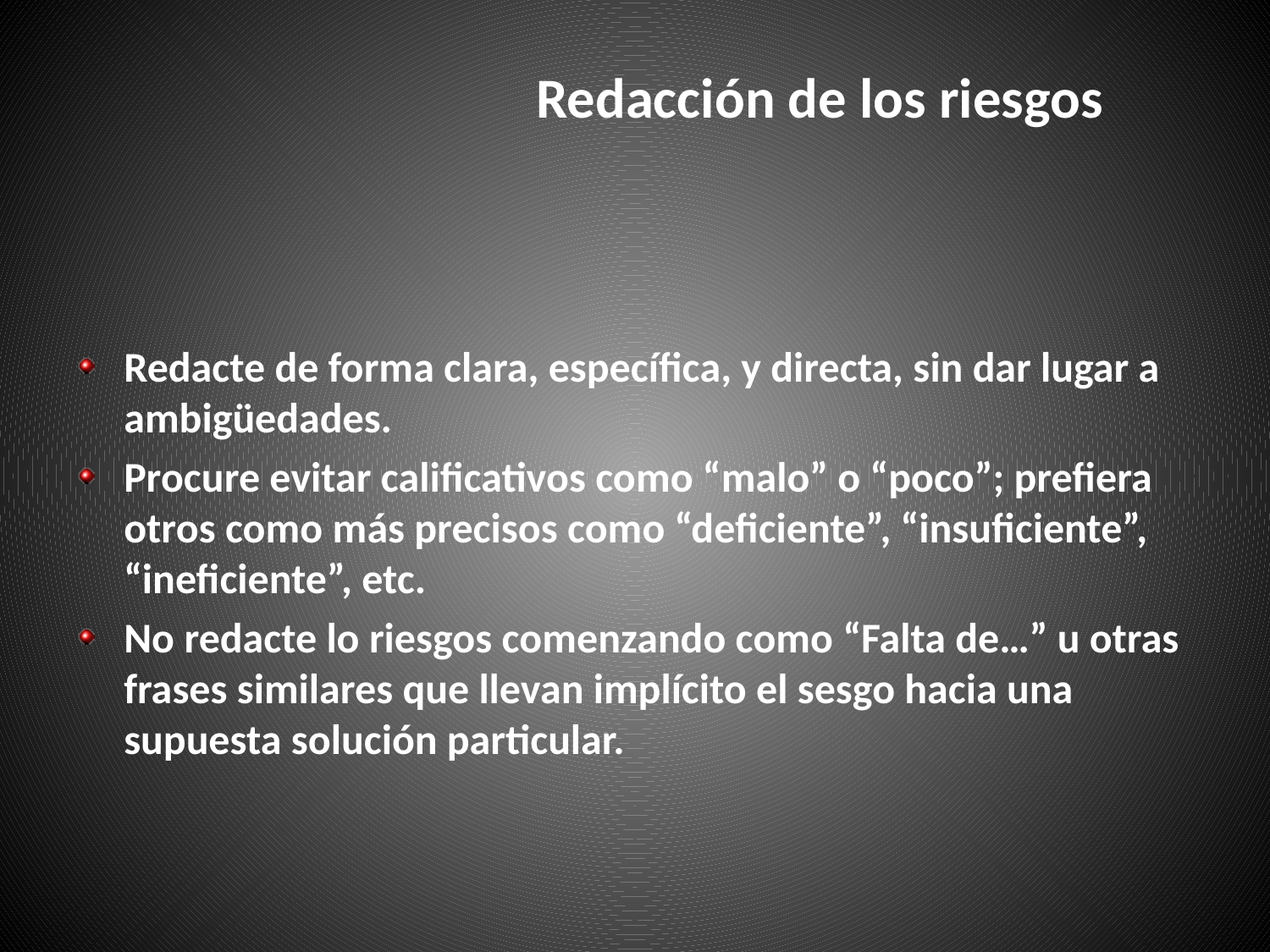

# Redacción de los riesgos
Redacte de forma clara, específica, y directa, sin dar lugar a ambigüedades.
Procure evitar calificativos como “malo” o “poco”; prefiera otros como más precisos como “deficiente”, “insuficiente”, “ineficiente”, etc.
No redacte lo riesgos comenzando como “Falta de…” u otras frases similares que llevan implícito el sesgo hacia una supuesta solución particular.